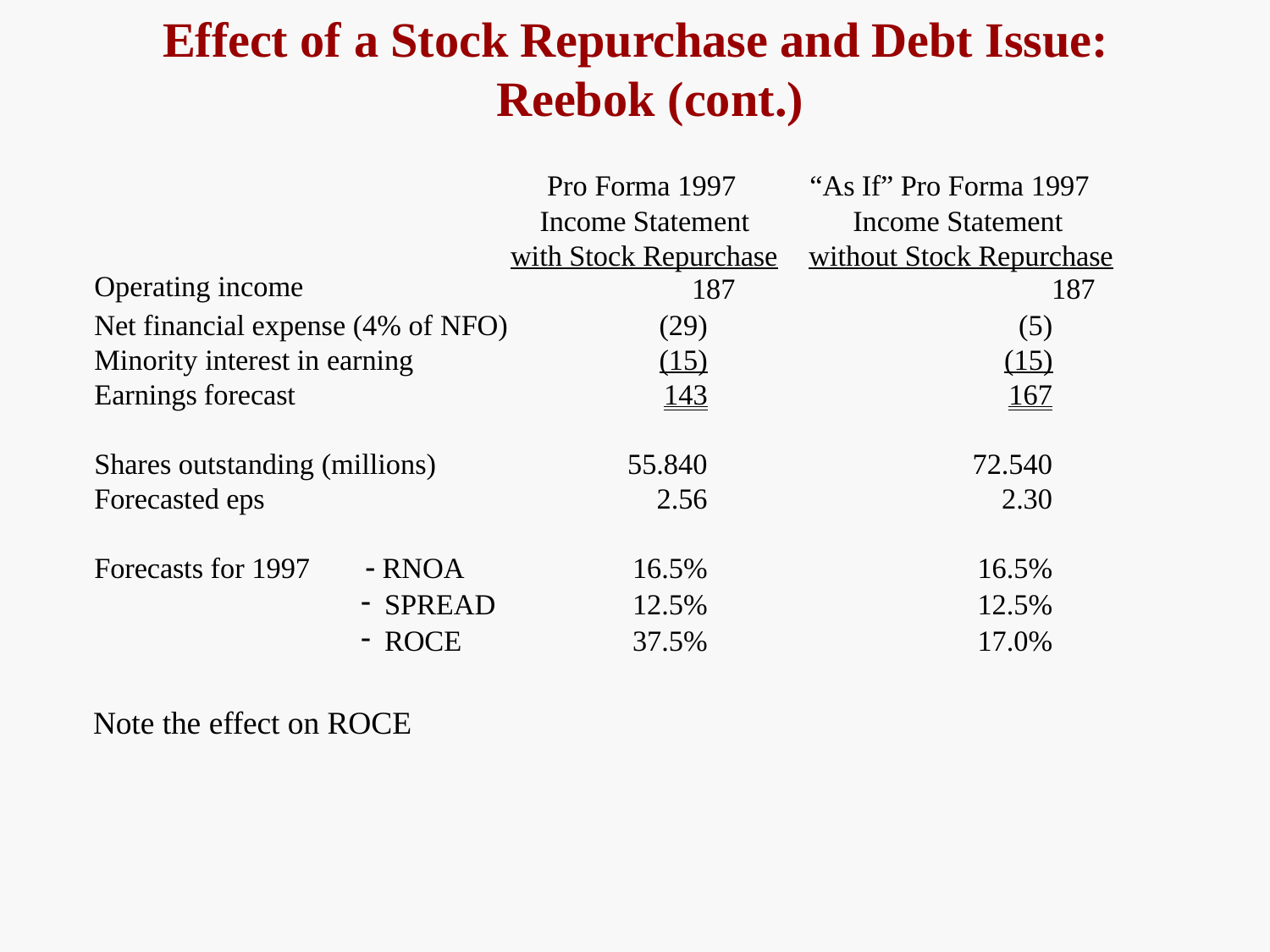

# Effect of a Stock Repurchase and Debt Issue:  Reebok (cont.)
| Operating income | Pro Forma 1997 Income Statement with Stock Repurchase 187 | “As If” Pro Forma 1997 Income Statement without Stock Repurchase 187 |
| --- | --- | --- |
| Net financial expense (4% of NFO) | (29) | (5) |
| Minority interest in earning | (15) | (15) |
| Earnings forecast | 143 | 167 |
| Shares outstanding (millions) | 55.840 | 72.540 |
| Forecasted eps | 2.56 | 2.30 |
| Forecasts for 1997 − RNOA | 16.5% | 16.5% |
| SPREAD | 12.5% | 12.5% |
| ROCE | 37.5% | 17.0% |
Note the effect on ROCE